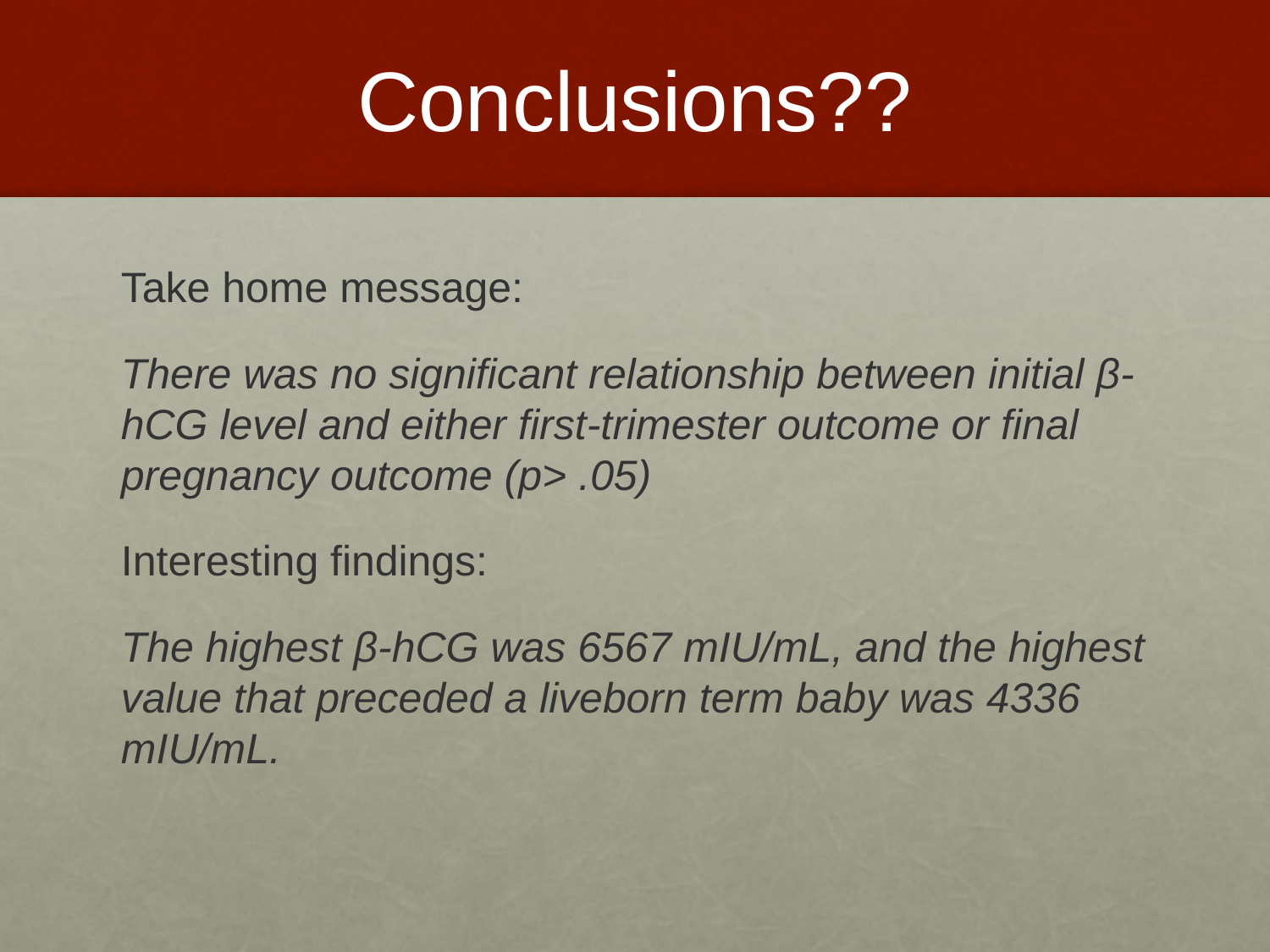

# Conclusions??
Take home message:
There was no significant relationship between initial β-hCG level and either first-trimester outcome or final pregnancy outcome (p> .05)
Interesting findings:
The highest β-hCG was 6567 mIU/mL, and the highest value that preceded a liveborn term baby was 4336 mIU/mL.